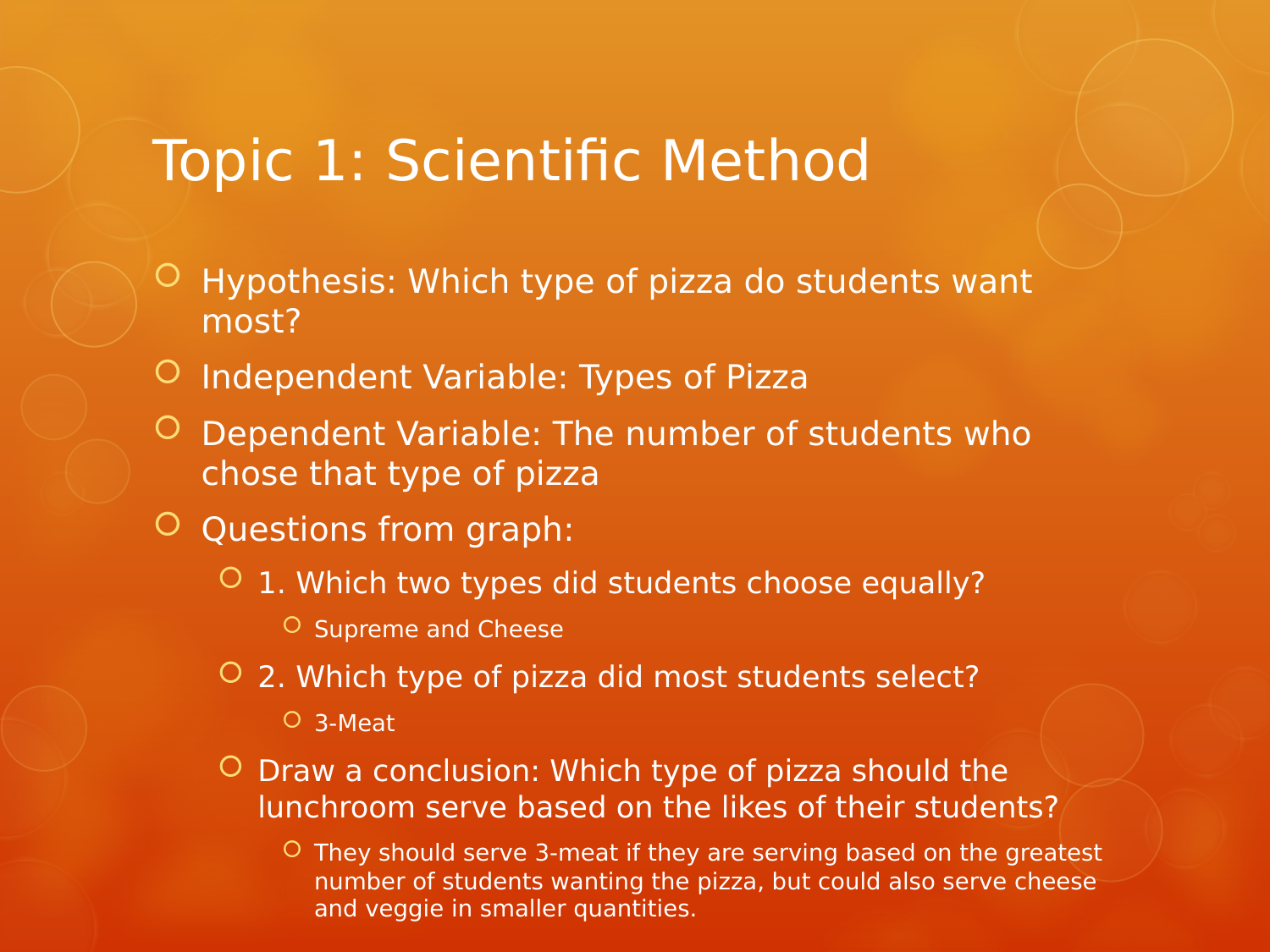

# Topic 1: Scientific Method
Hypothesis: Which type of pizza do students want most?
Independent Variable: Types of Pizza
Dependent Variable: The number of students who chose that type of pizza
Questions from graph:
1. Which two types did students choose equally?
Supreme and Cheese
2. Which type of pizza did most students select?
3-Meat
Draw a conclusion: Which type of pizza should the lunchroom serve based on the likes of their students?
They should serve 3-meat if they are serving based on the greatest number of students wanting the pizza, but could also serve cheese and veggie in smaller quantities.